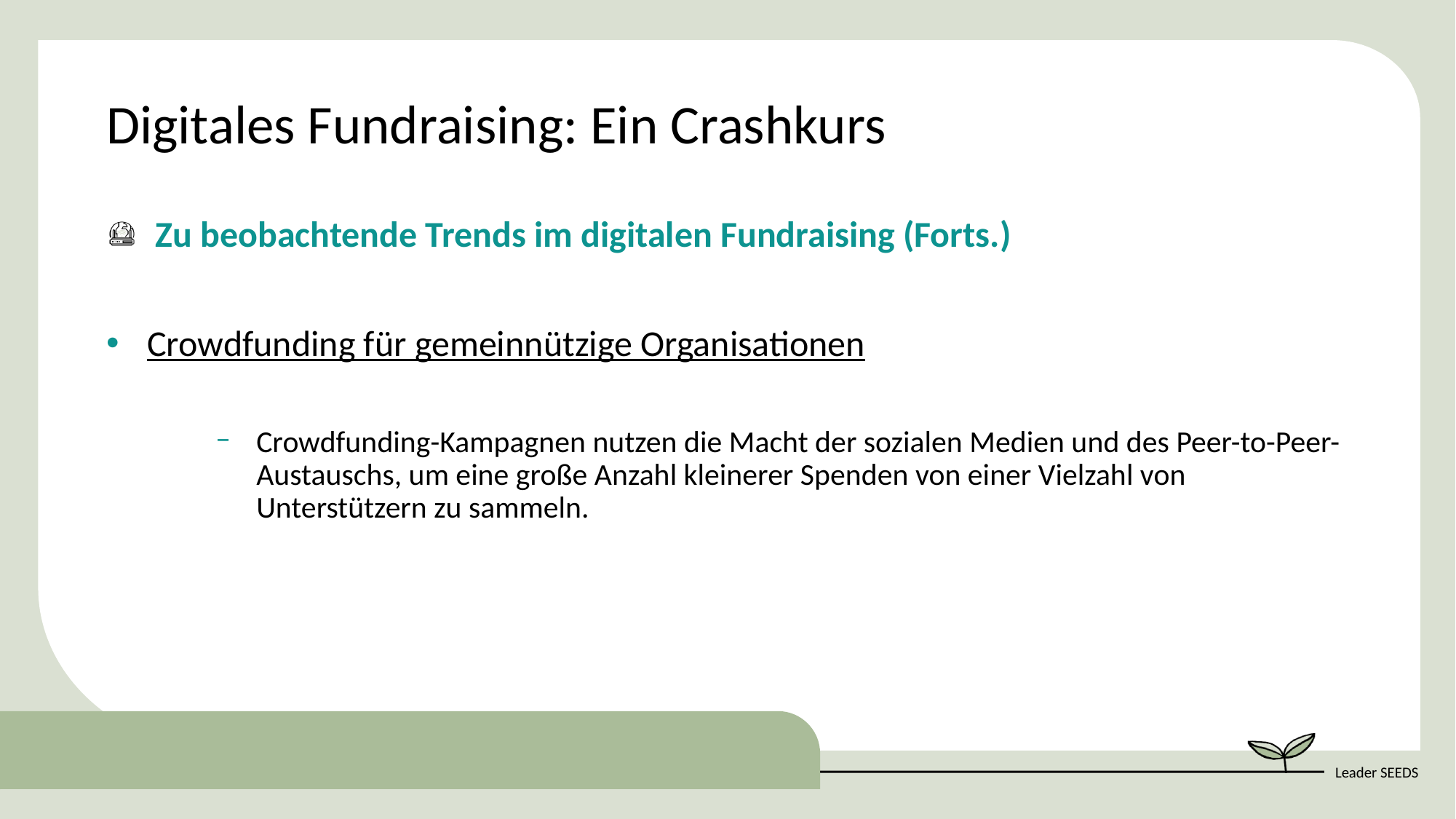

Digitales Fundraising: Ein Crashkurs
 Zu beobachtende Trends im digitalen Fundraising (Forts.)

Crowdfunding für gemeinnützige Organisationen

Crowdfunding-Kampagnen nutzen die Macht der sozialen Medien und des Peer-to-Peer-Austauschs, um eine große Anzahl kleinerer Spenden von einer Vielzahl von Unterstützern zu sammeln.